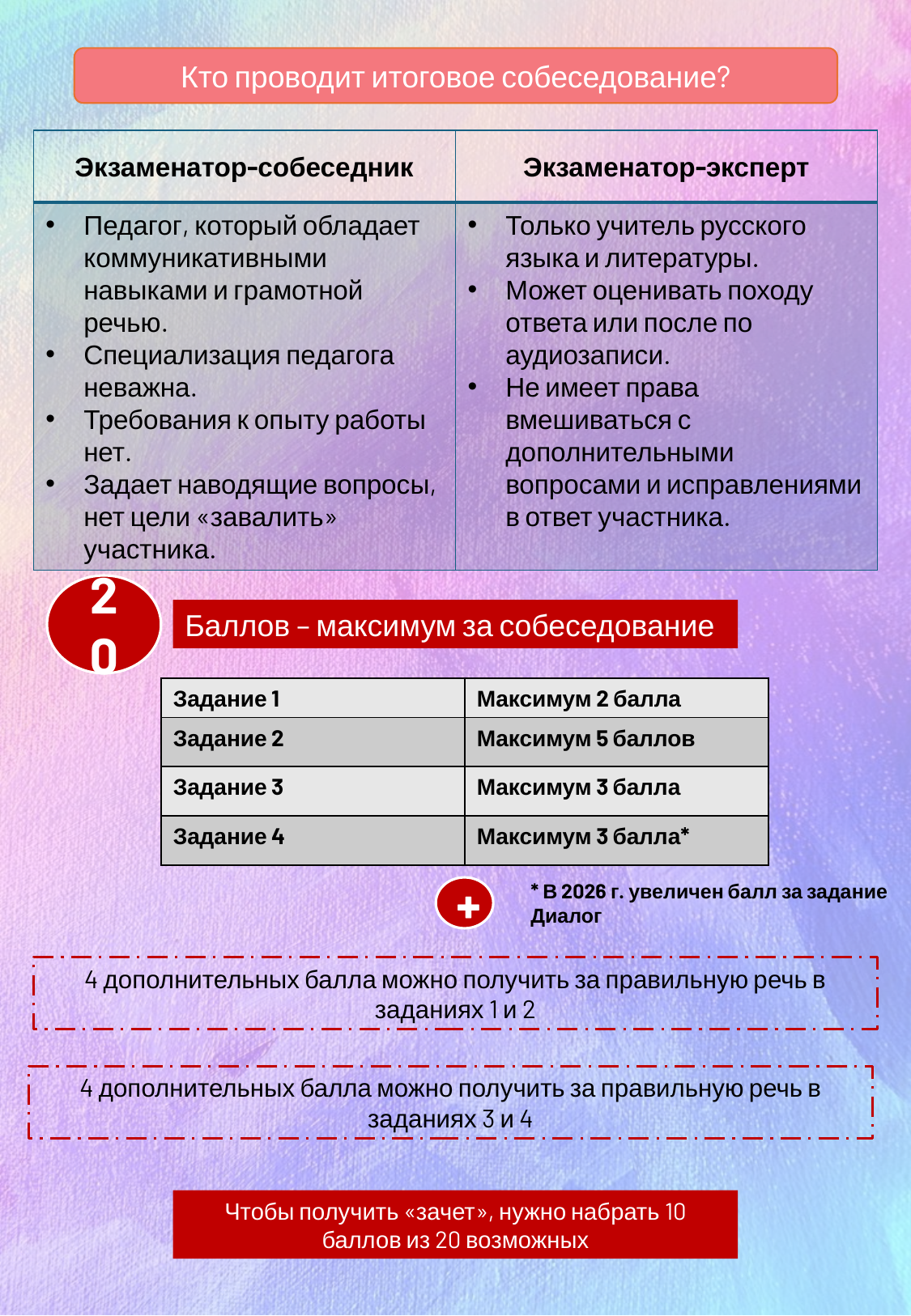

Кто проводит итоговое собеседование?
20
Баллов – максимум за собеседование
+
4 дополнительных балла можно получить за правильную речь в заданиях 1 и 2
4 дополнительных балла можно получить за правильную речь в заданиях 3 и 4
Чтобы получить «зачет», нужно набрать 10 баллов из 20 возможных
| Экзаменатор-собеседник | Экзаменатор-эксперт |
| --- | --- |
| Педагог, который обладает коммуникативными навыками и грамотной речью. Специализация педагога неважна. Требования к опыту работы нет. Задает наводящие вопросы, нет цели «завалить» участника. | Только учитель русского языка и литературы. Может оценивать походу ответа или после по аудиозаписи. Не имеет права вмешиваться с дополнительными вопросами и исправлениями в ответ участника. |
| Задание 1 | Максимум 2 балла |
| --- | --- |
| Задание 2 | Максимум 5 баллов |
| Задание 3 | Максимум 3 балла |
| Задание 4 | Максимум 3 балла\* |
* В 2026 г. увеличен балл за задание Диалог